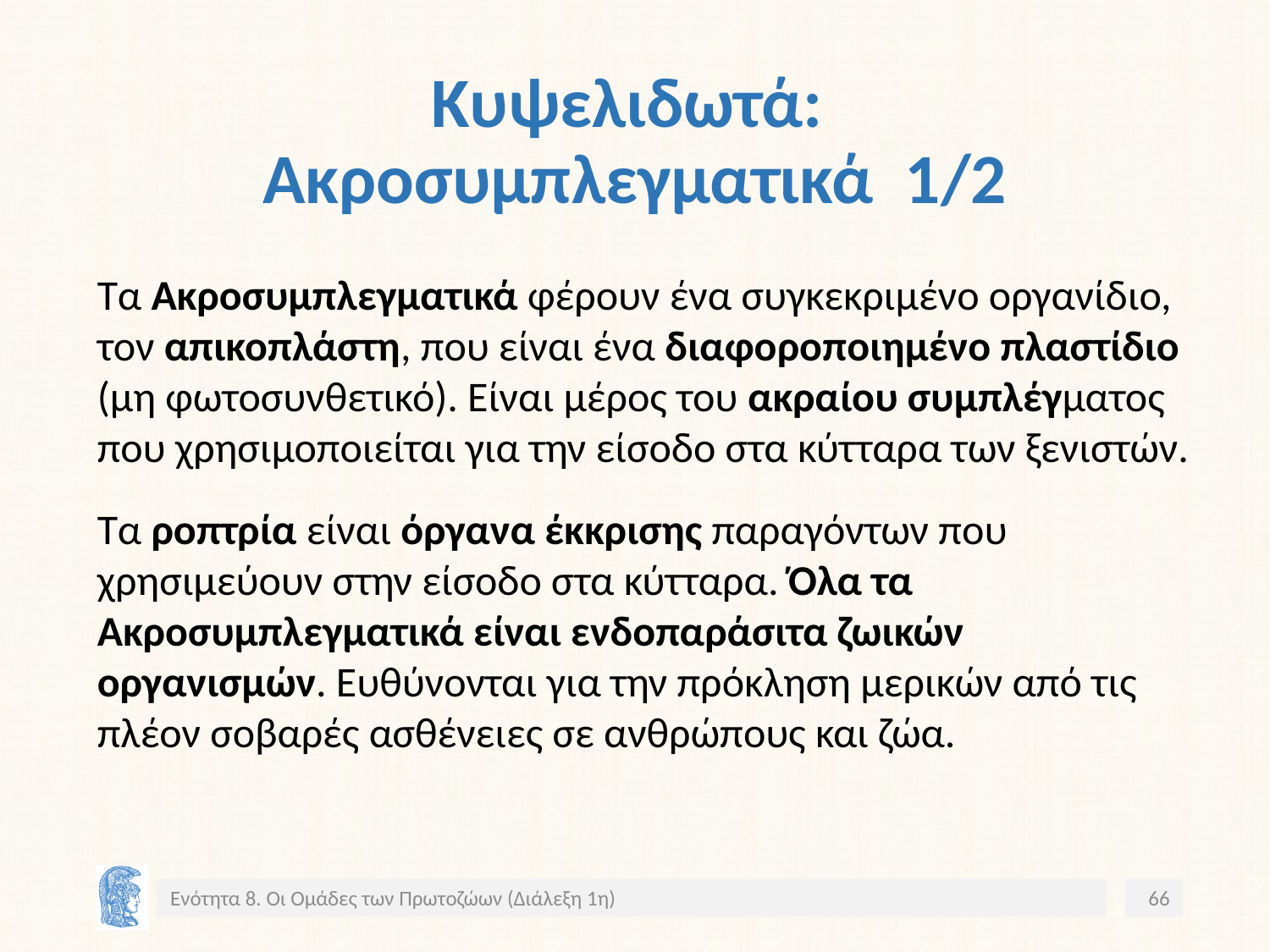

# Κυψελιδωτά: Ακροσυμπλεγματικά  1/2
Τα Ακροσυμπλεγματικά φέρουν ένα συγκεκριμένο οργανίδιο, τον απικοπλάστη, που είναι ένα διαφοροποιημένο πλαστίδιο (μη φωτοσυνθετικό). Είναι μέρος του ακραίου συμπλέγματος που χρησιμοποιείται για την είσοδο στα κύτταρα των ξενιστών.
Τα ροπτρία είναι όργανα έκκρισης παραγόντων που χρησιμεύουν στην είσοδο στα κύτταρα. Όλα τα Ακροσυμπλεγματικά είναι ενδοπαράσιτα ζωικών οργανισμών. Ευθύνονται για την πρόκληση μερικών από τις πλέον σοβαρές ασθένειες σε ανθρώπους και ζώα.

Ενότητα 8. Οι Ομάδες των Πρωτοζώων (Διάλεξη 1η)
66